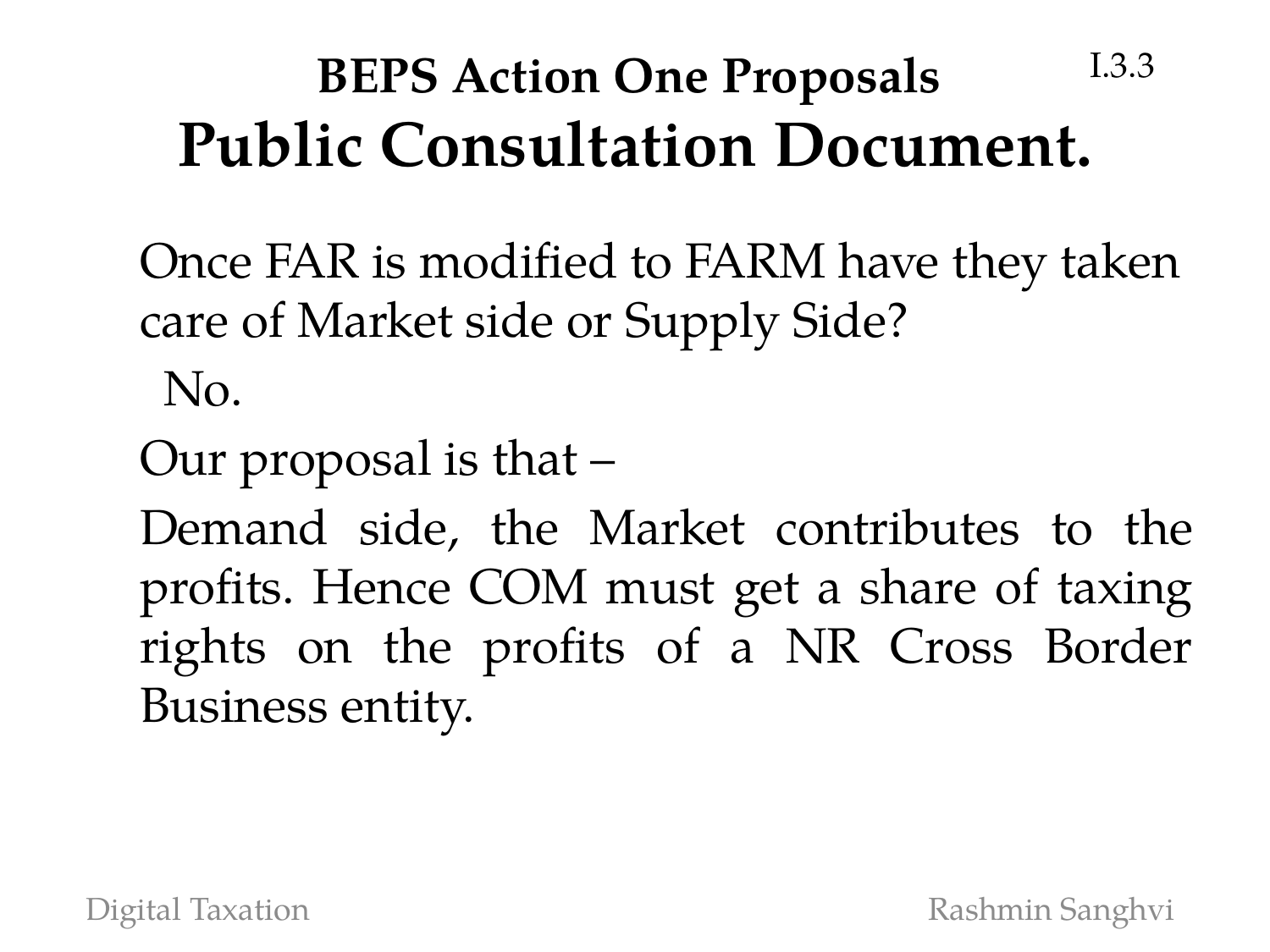

# BEPS Action One Proposals Public Consultation Document.
I.3.3
Once FAR is modified to FARM have they taken  care of Market side or Supply Side?
  No.
Our proposal is that –
Demand side, the Market contributes to the profits. Hence COM must get a share of taxing rights on the profits of a NR Cross Border Business entity.

Digital Taxation                                                                             Rashmin Sanghvi